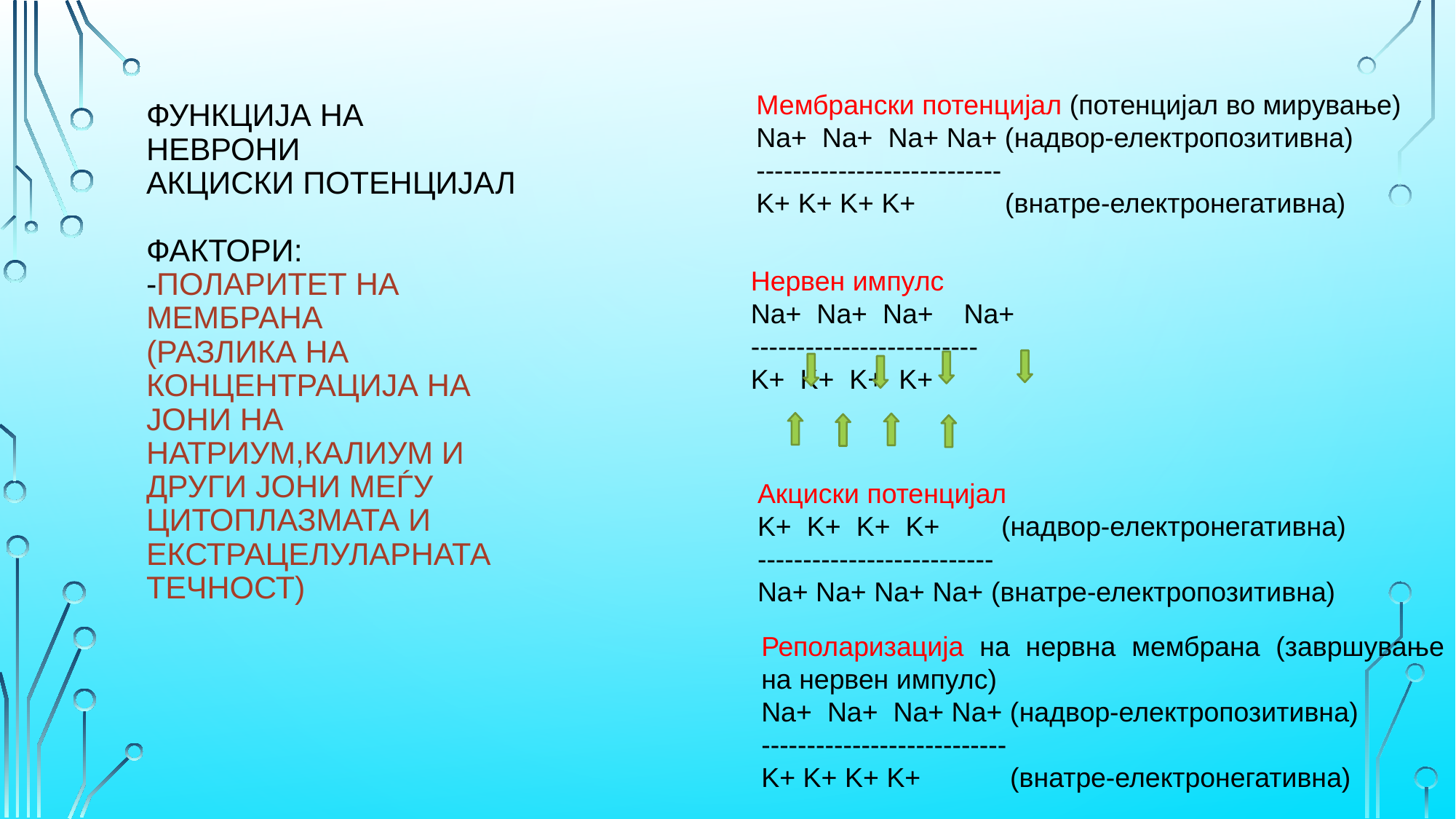

# функција на неврони акциски потенцијал фактори: -поларитет на мембрана (разлика на концентрација на јони на натриум,калиум и други јони меѓу цитоплазмата и екстрацелуларната течност)
Мембрански потенцијал (потенцијал во мирување)
Na+  Na+  Na+ Na+ (надвор-електропозитивна)
---------------------------
K+ K+ K+ K+	    (внатре-електронегативна)
Нервен импулс
Na+  Na+  Na+    Na+
-------------------------
K+  K+  K+  K+

Акциски потенцијал
K+  K+  K+  K+        (надвор-електронегативна)
--------------------------
Na+ Na+ Na+ Na+ (внатре-електропозитивна)

Реполаризација на нервна мембрана (завршување на нервен импулс)
Na+  Na+  Na+ Na+ (надвор-електропозитивна)
---------------------------
K+ K+ K+ K+	    (внатре-електронегативна)